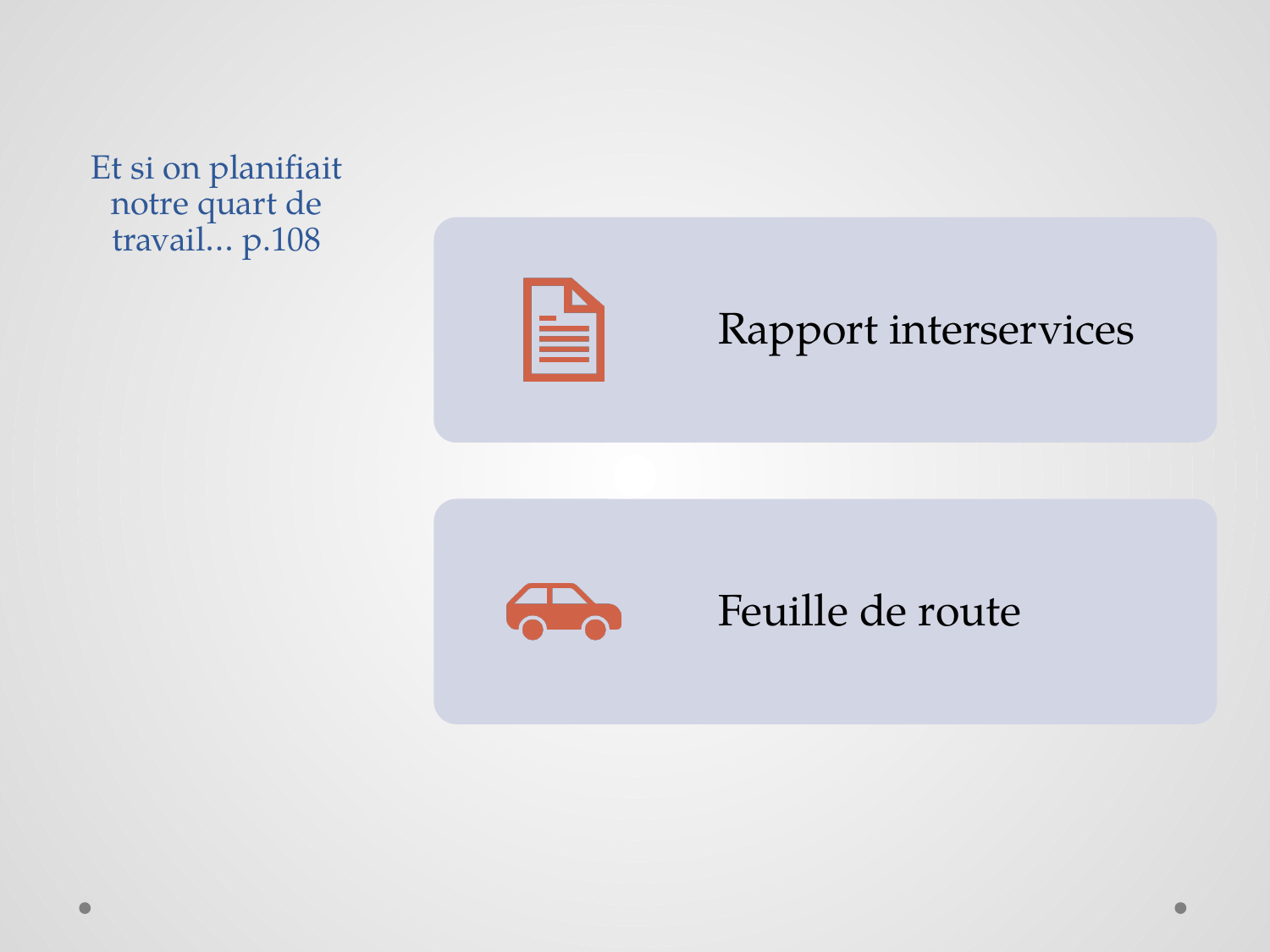

Rapport interservices
Feuille de route
# Et si on planifiait notre quart de travail… p.108